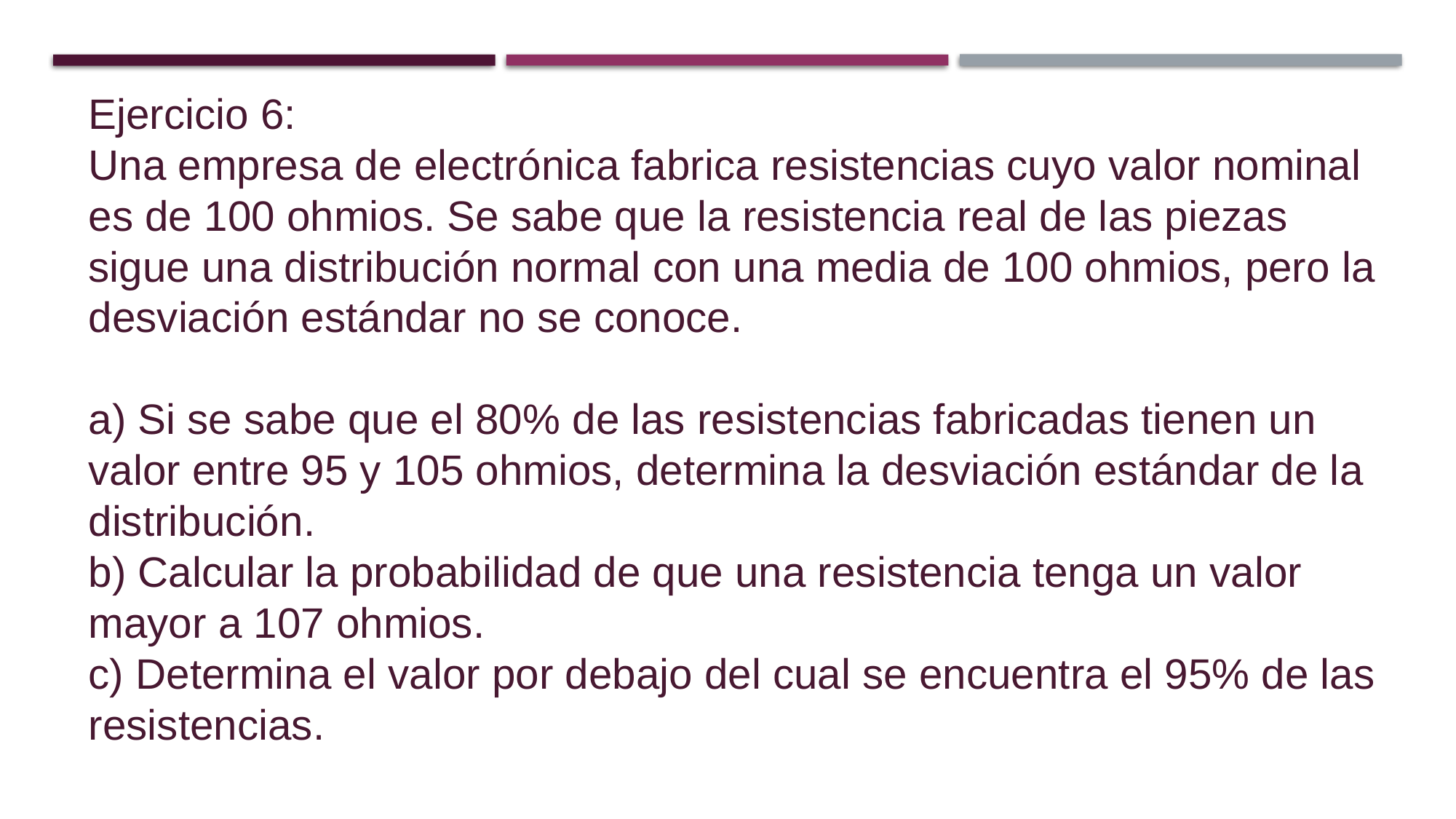

Ejercicio 6:
Una empresa de electrónica fabrica resistencias cuyo valor nominal es de 100 ohmios. Se sabe que la resistencia real de las piezas sigue una distribución normal con una media de 100 ohmios, pero la desviación estándar no se conoce.

a) Si se sabe que el 80% de las resistencias fabricadas tienen un valor entre 95 y 105 ohmios, determina la desviación estándar de la distribución.
b) Calcular la probabilidad de que una resistencia tenga un valor mayor a 107 ohmios.
c) Determina el valor por debajo del cual se encuentra el 95% de las resistencias.